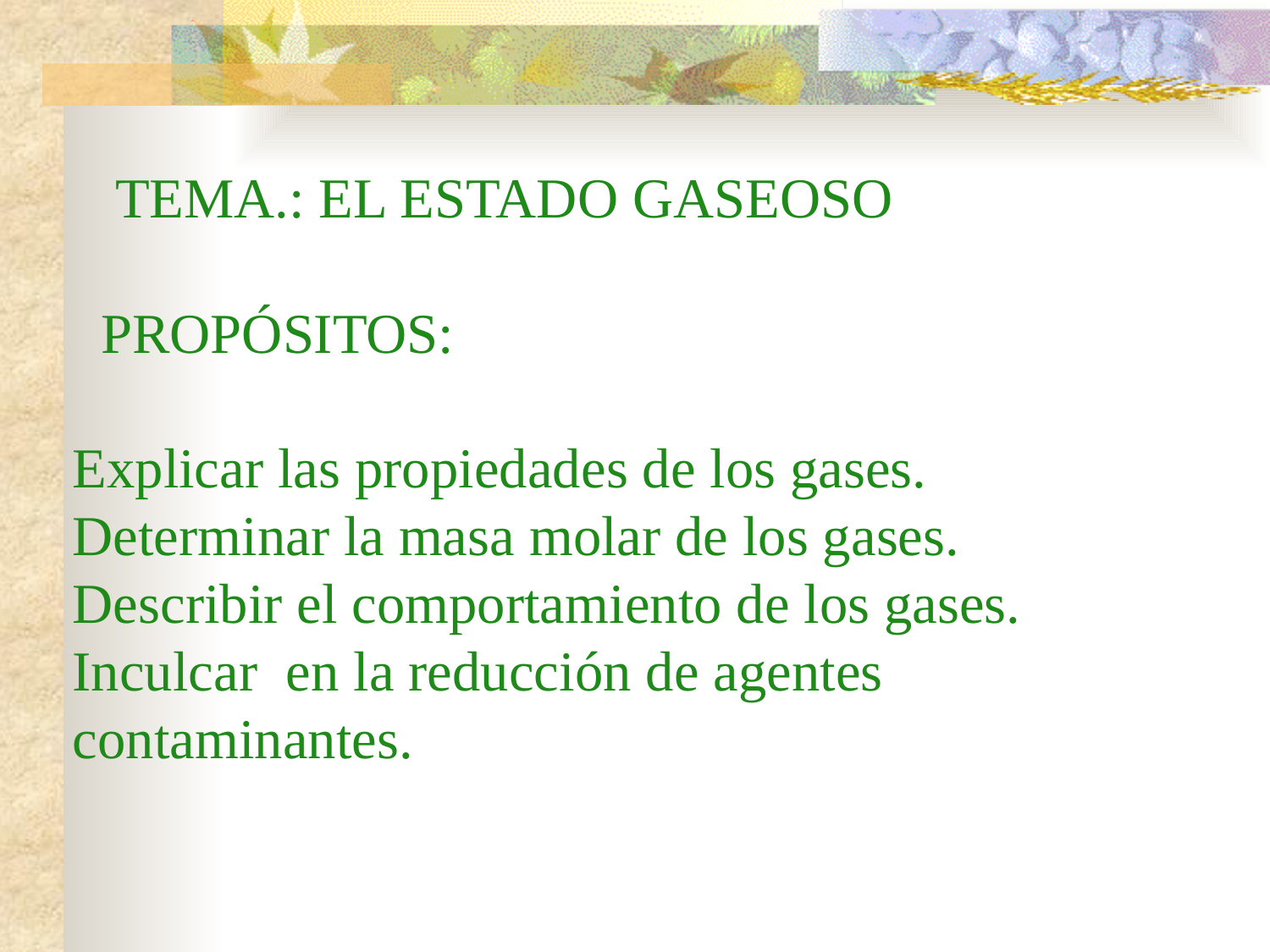

TEMA.: EL ESTADO GASEOSO

    PROPÓSITOS:

  Explicar las propiedades de los gases.
  Determinar la masa molar de los gases.
  Describir el comportamiento de los gases.
  Inculcar  en la reducción de agentes
  contaminantes.